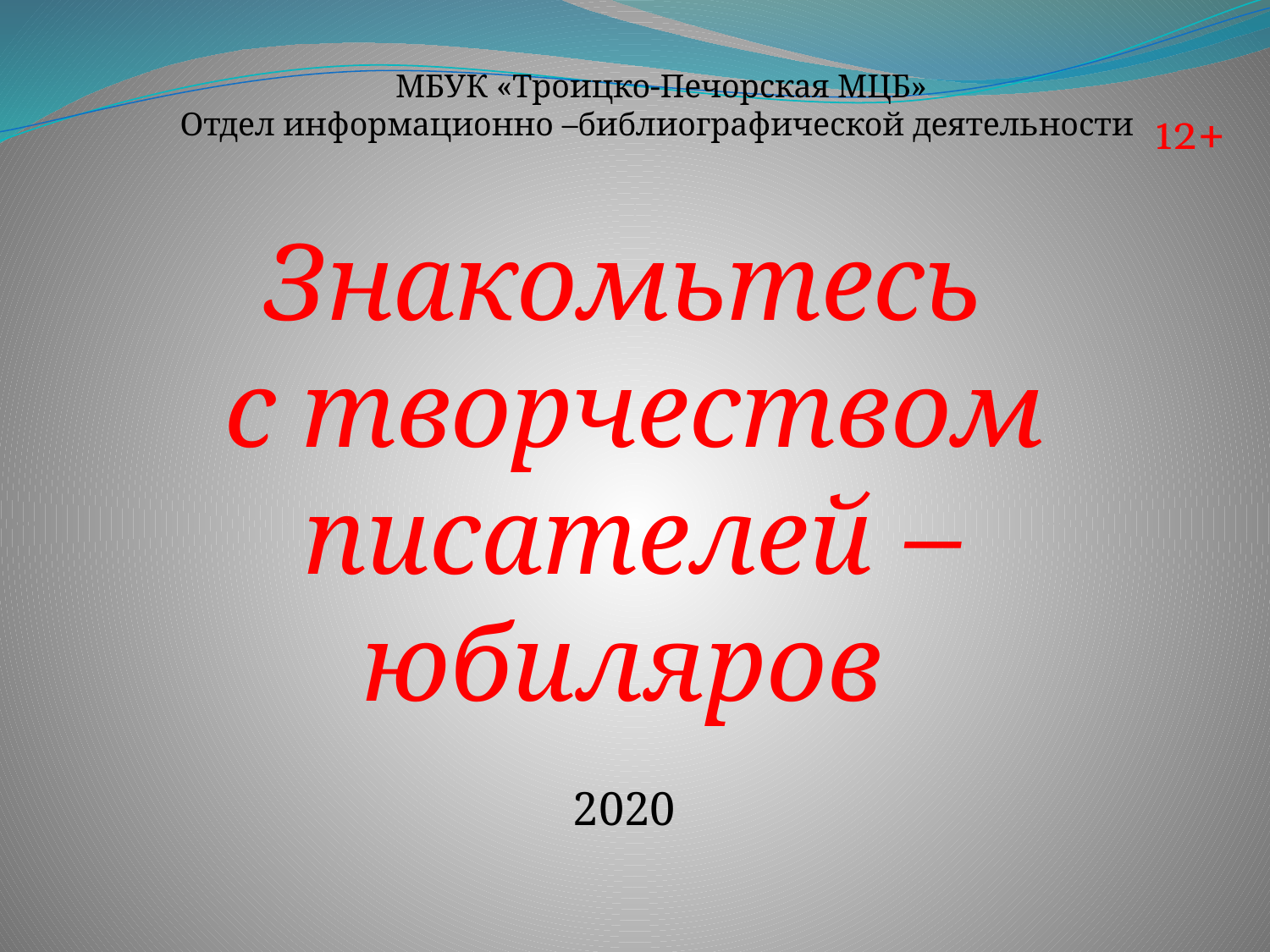

МБУК «Троицко-Печорская МЦБ»
Отдел информационно –библиографической деятельности

12+
Знакомьтесь
с творчеством писателей –юбиляров
#
2020